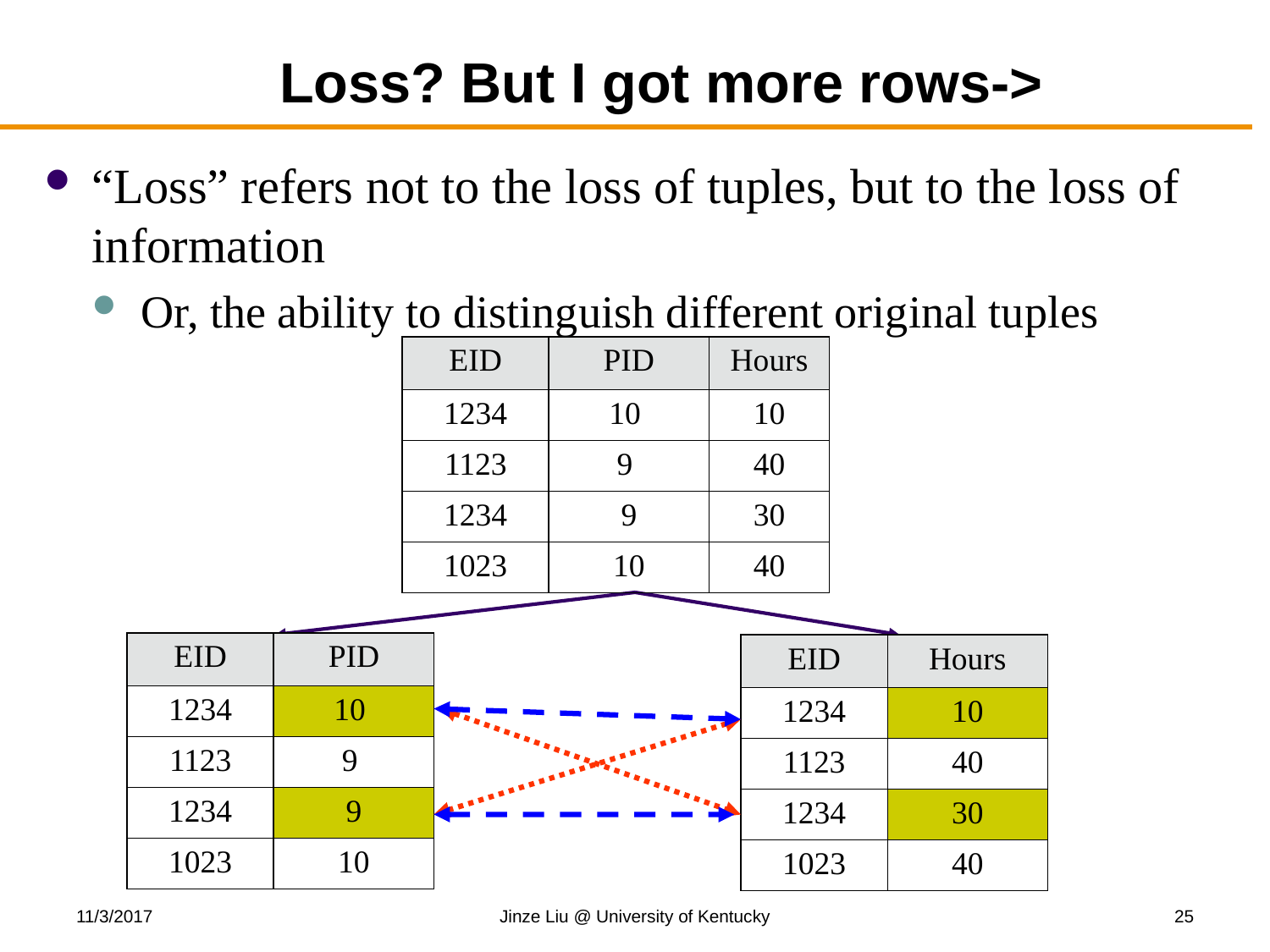

# Loss? But I got more rows->
“Loss” refers not to the loss of tuples, but to the loss of information
Or, the ability to distinguish different original tuples
| EID | PID | Hours |
| --- | --- | --- |
| 1234 | 10 | 10 |
| 1123 | 9 | 40 |
| 1234 | 9 | 30 |
| 1023 | 10 | 40 |

| EID | PID |
| --- | --- |
| 1234 | 10 |
| 1123 | 9 |
| 1234 | 9 |
| 1023 | 10 |
| EID | Hours |
| --- | --- |
| 1234 | 10 |
| 1123 | 40 |
| 1234 | 30 |
| 1023 | 40 |

11/3/2017
Jinze Liu @ University of Kentucky
25